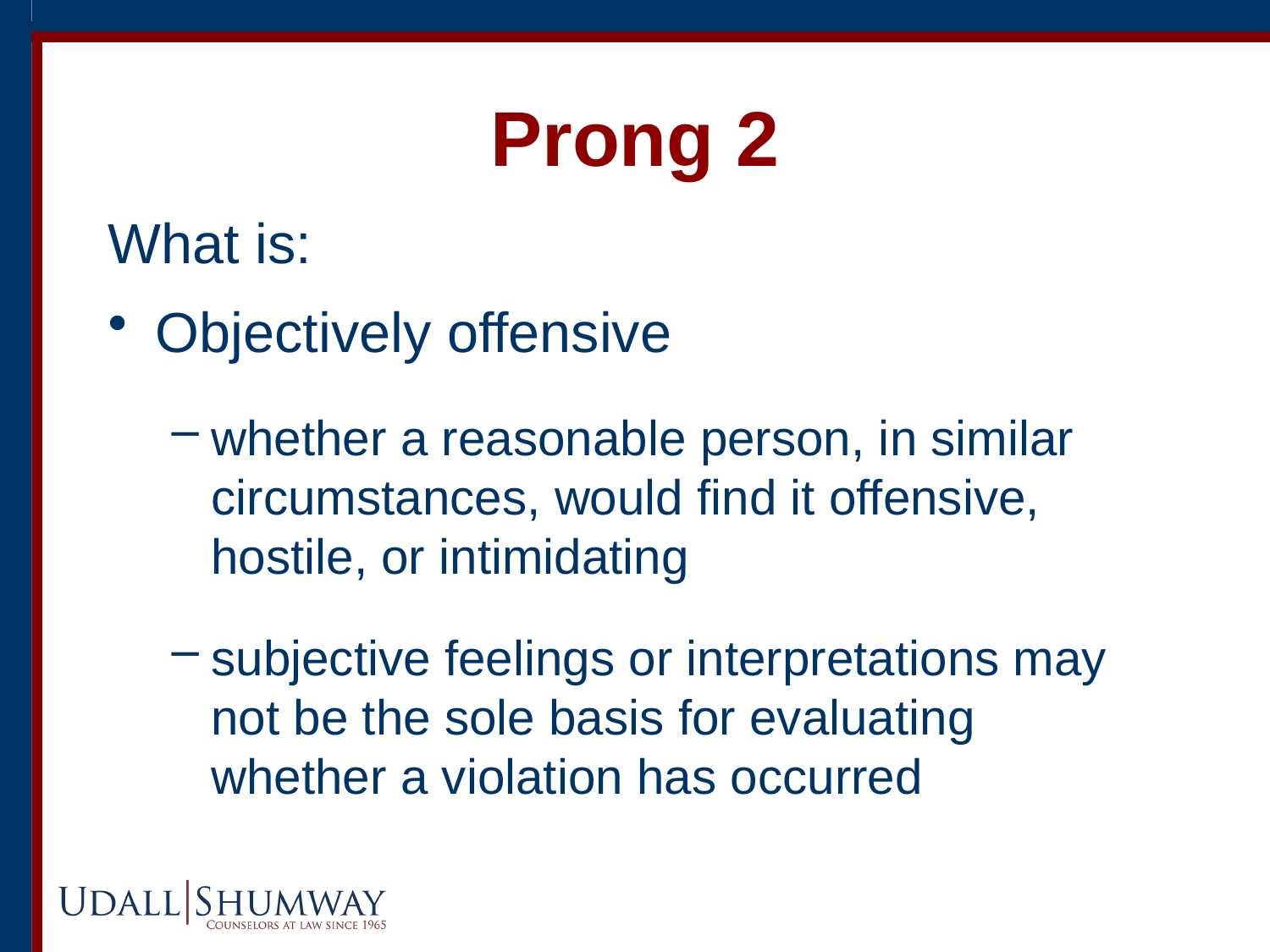

# Prong 2
What is:
Objectively offensive
whether a reasonable person, in similar circumstances, would find it offensive, hostile, or intimidating
subjective feelings or interpretations may not be the sole basis for evaluating whether a violation has occurred